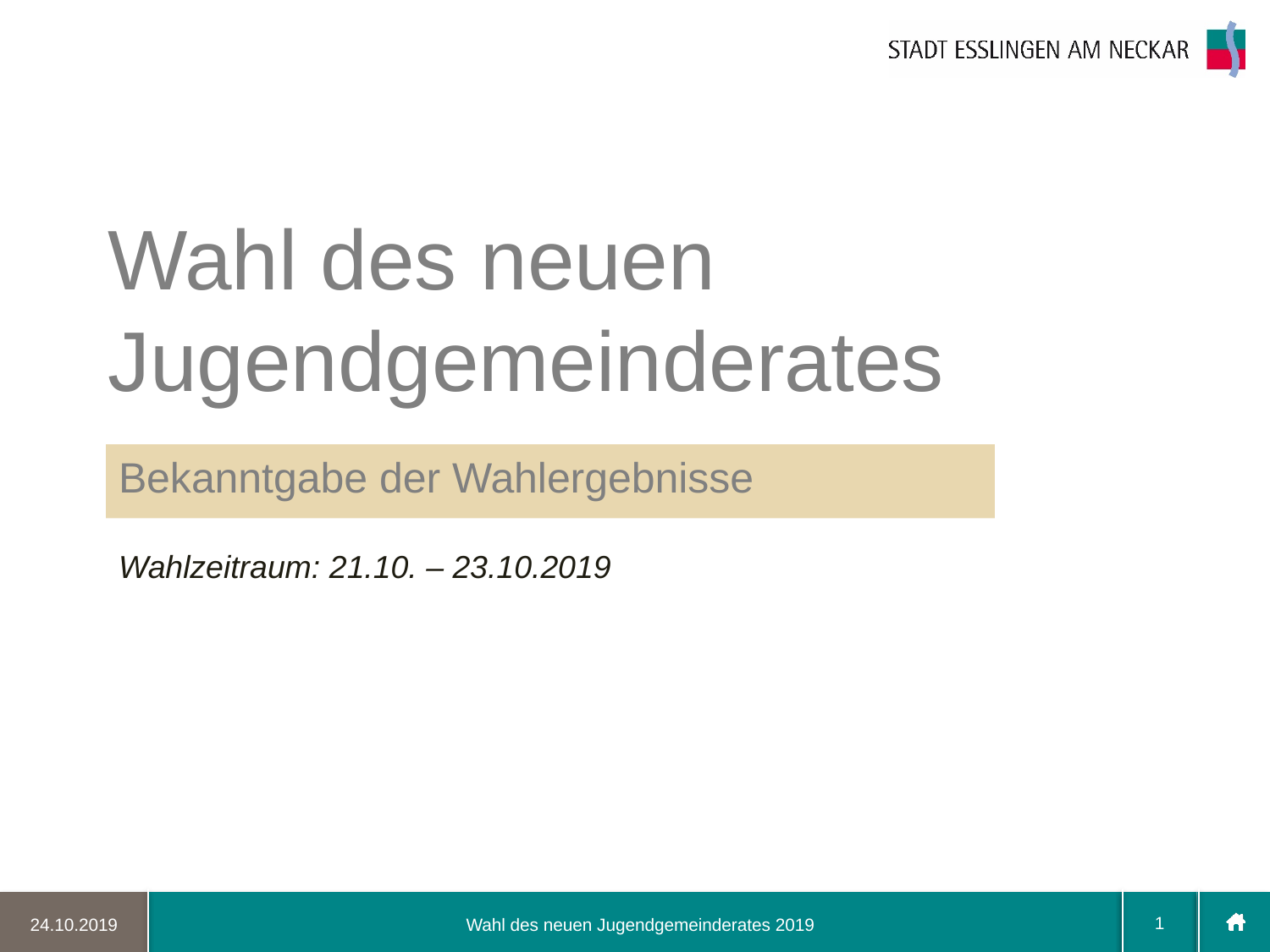

# Wahl des neuen Jugendgemeinderates
Bekanntgabe der Wahlergebnisse
Wahlzeitraum: 21.10. – 23.10.2019
1
24.10.2019
Wahl des neuen Jugendgemeinderates 2019